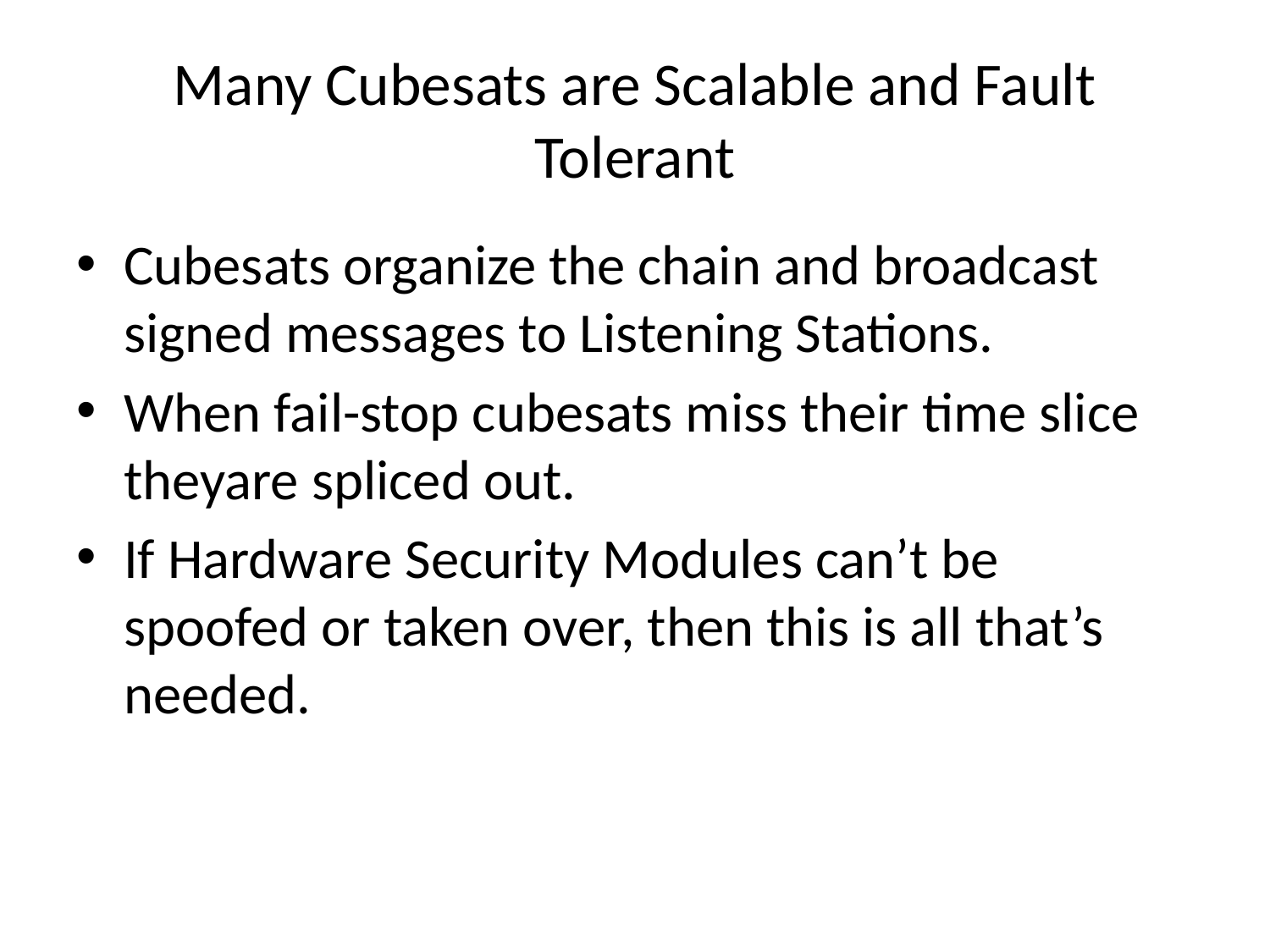

# Many Cubesats are Scalable and Fault Tolerant
Cubesats organize the chain and broadcast signed messages to Listening Stations.
When fail-stop cubesats miss their time slice theyare spliced out.
If Hardware Security Modules can’t be spoofed or taken over, then this is all that’s needed.